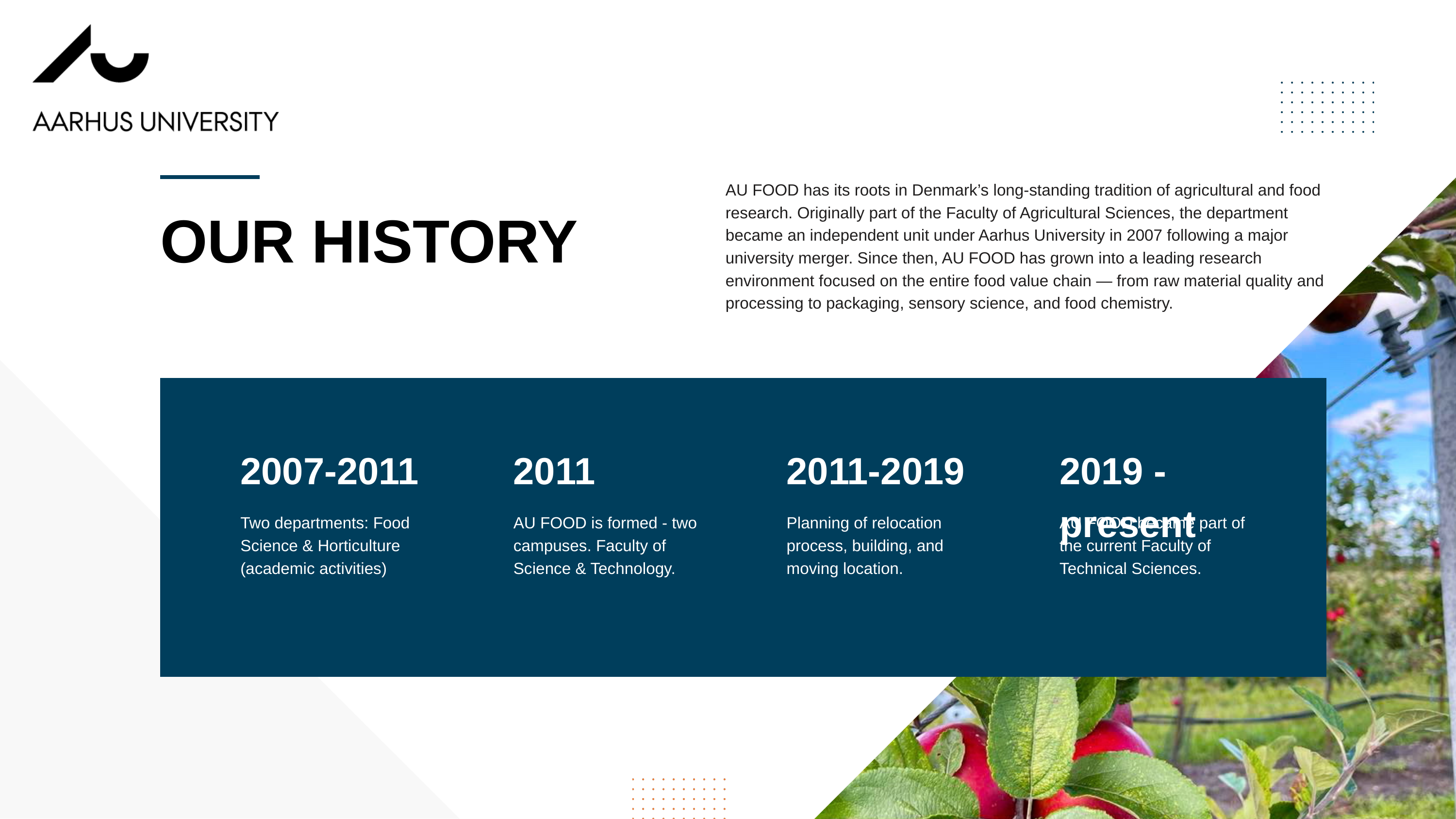

AU FOOD has its roots in Denmark’s long-standing tradition of agricultural and food research. Originally part of the Faculty of Agricultural Sciences, the department became an independent unit under Aarhus University in 2007 following a major university merger. Since then, AU FOOD has grown into a leading research environment focused on the entire food value chain — from raw material quality and processing to packaging, sensory science, and food chemistry.
OUR HISTORY

2007-2011
2011
2011-2019
2019 - present
Two departments: Food Science & Horticulture (academic activities)
AU FOOD is formed - two campuses. Faculty of Science & Technology.
Planning of relocation process, building, and moving location.
AU FOOD became part of the current Faculty of Technical Sciences.